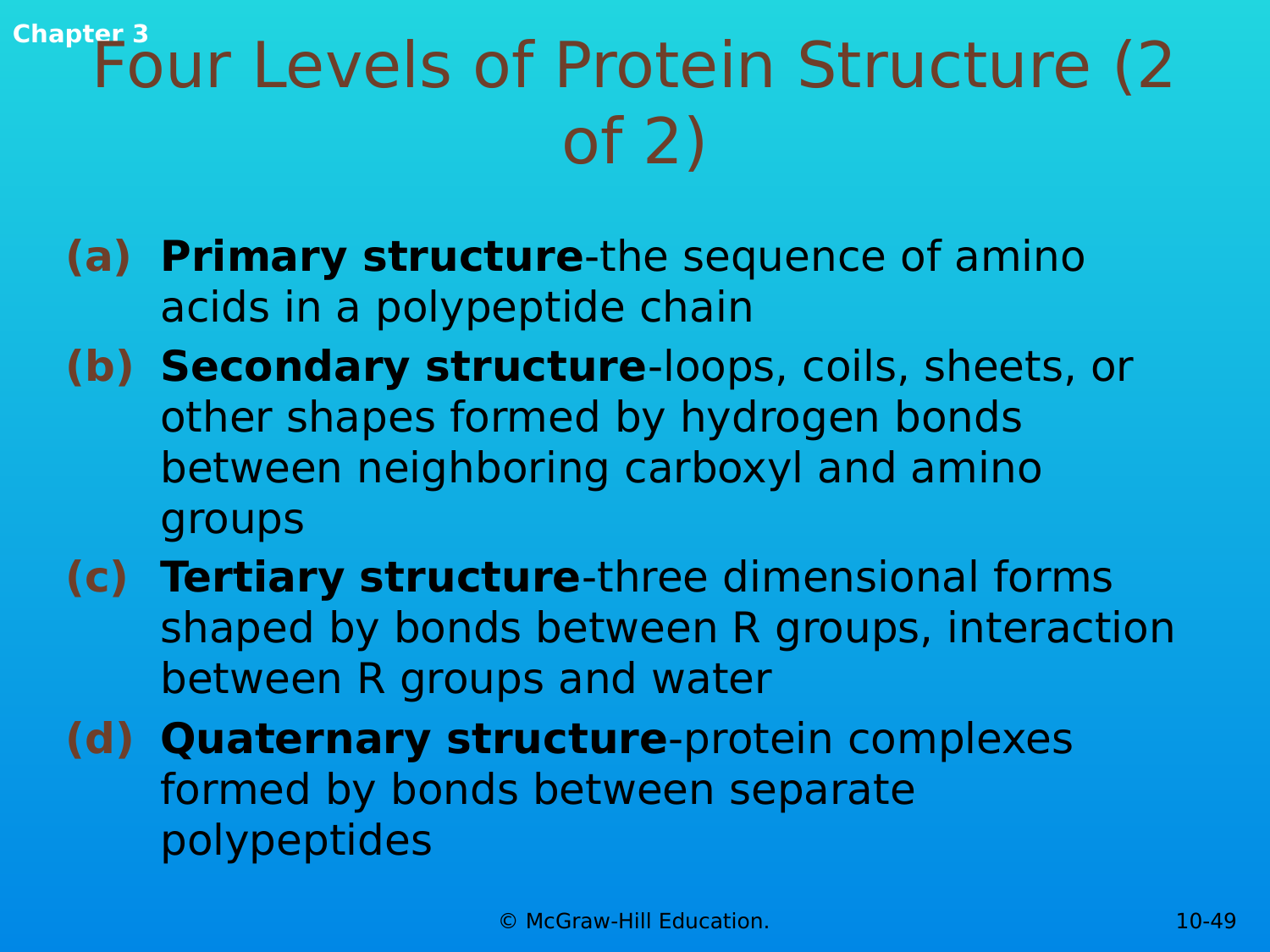

# Four Levels of Protein Structure (2 of 2)
Primary structure-the sequence of amino acids in a polypeptide chain
Secondary structure-loops, coils, sheets, or other shapes formed by hydrogen bonds between neighboring carboxyl and amino groups
Tertiary structure-three dimensional forms shaped by bonds between R groups, interaction between R groups and water
Quaternary structure-protein complexes  formed by bonds between separate polypeptides